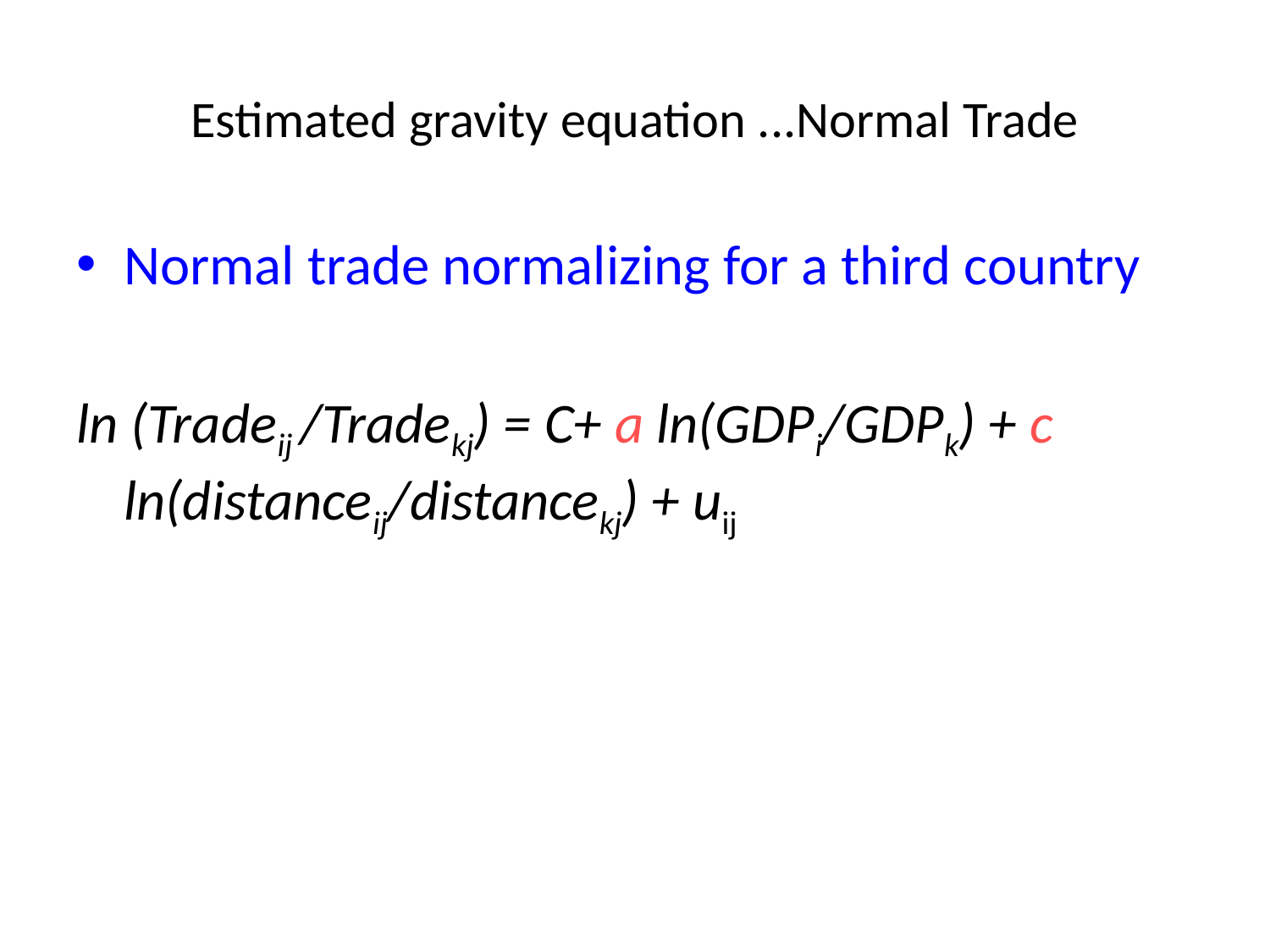

# Estimated gravity equation ...Normal Trade
Normal trade normalizing for a third country

ln (Tradeij /Tradekj) = C+ a ln(GDPi/GDPk) + c ln(distanceij/distancekj) + uij